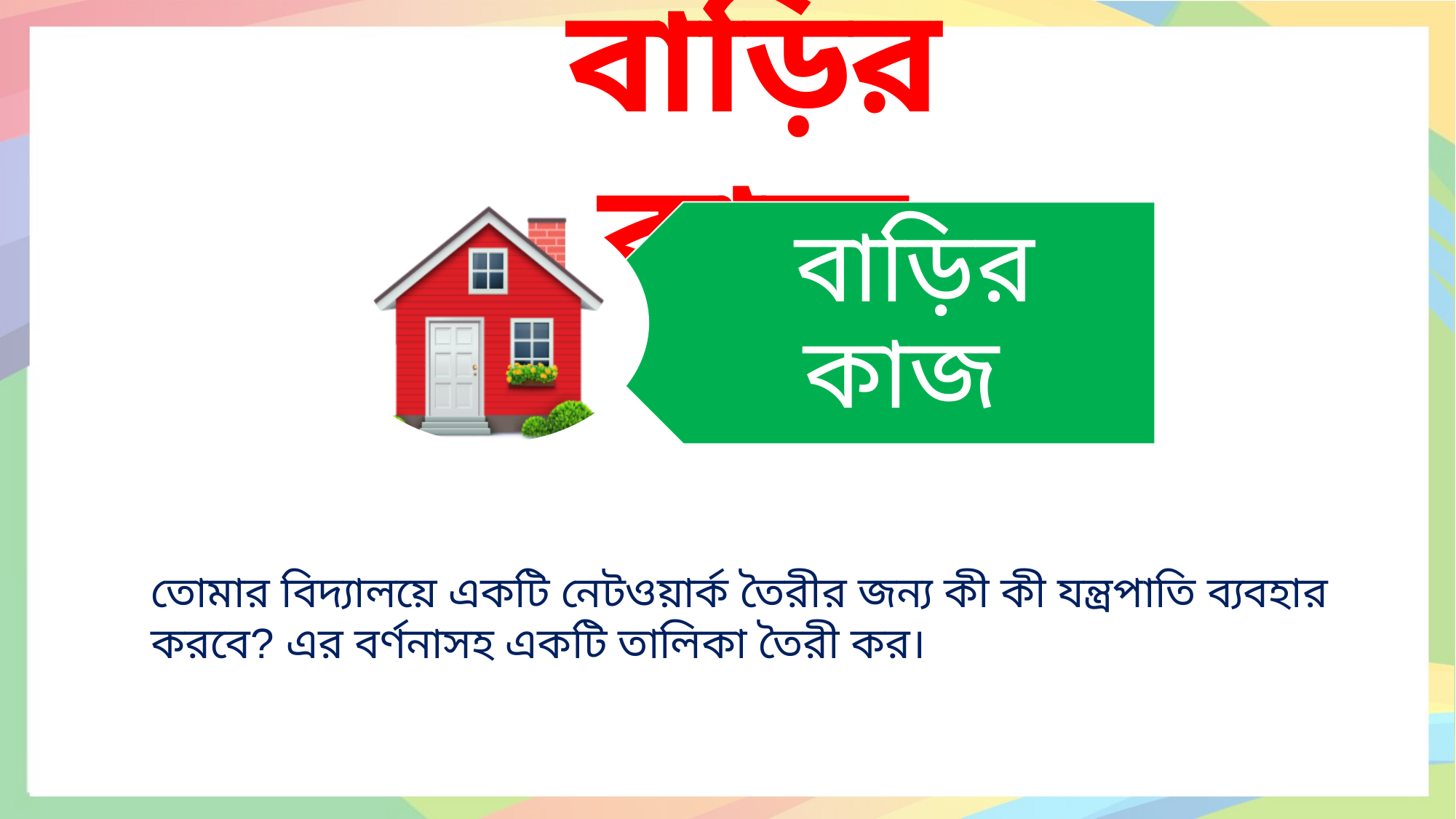

বাড়ির কাজ

বাড়ির কাজ
তোমার বিদ্যালয়ে একটি নেটওয়ার্ক তৈরীর জন্য কী কী যন্ত্রপাতি ব্যবহার করবে? এর বর্ণনাসহ একটি তালিকা তৈরী কর।